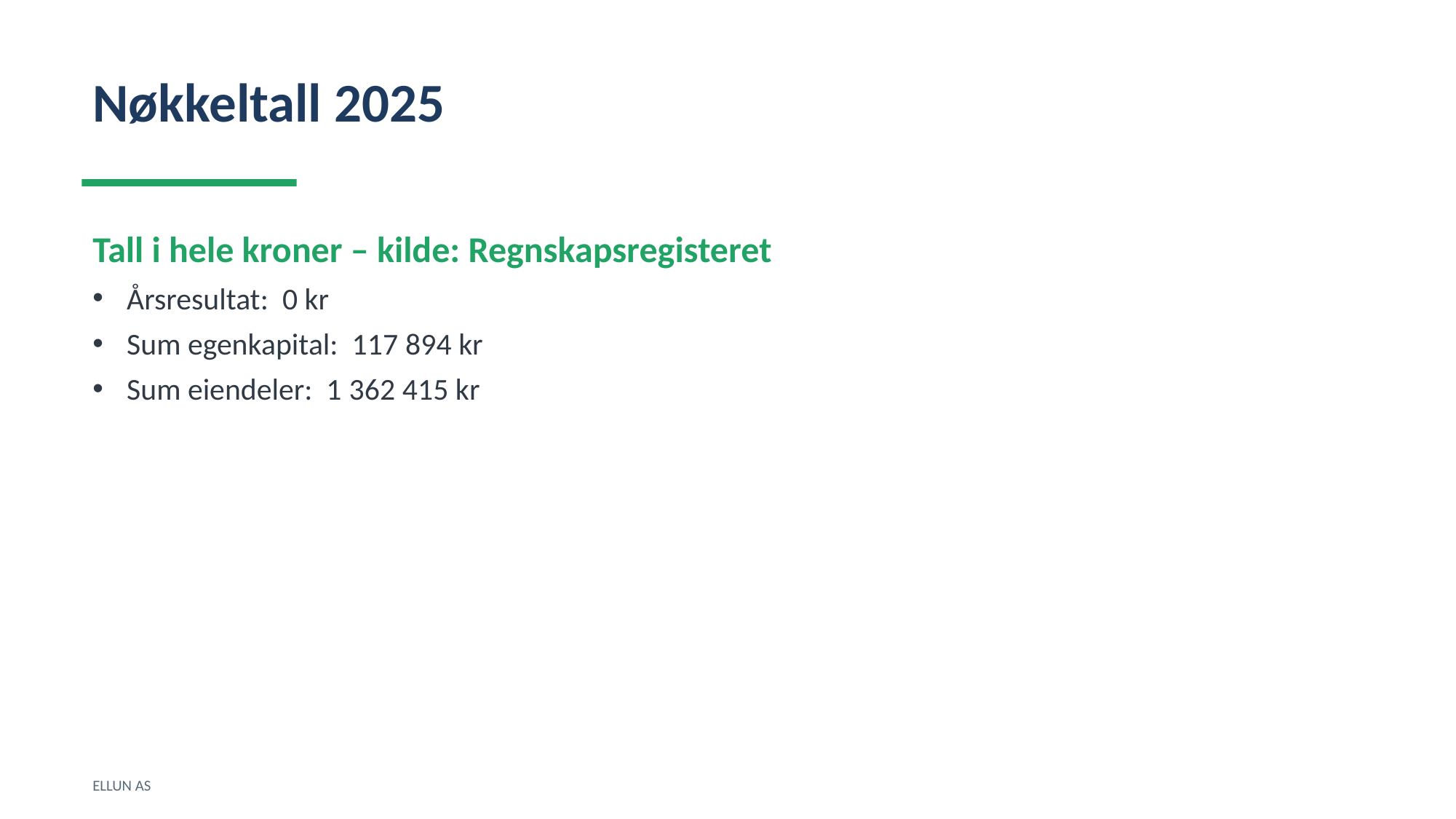

Nøkkeltall 2025

Tall i hele kroner – kilde: Regnskapsregisteret
Årsresultat:  0 kr
Sum egenkapital:  117 894 kr
Sum eiendeler:  1 362 415 kr
ELLUN AS